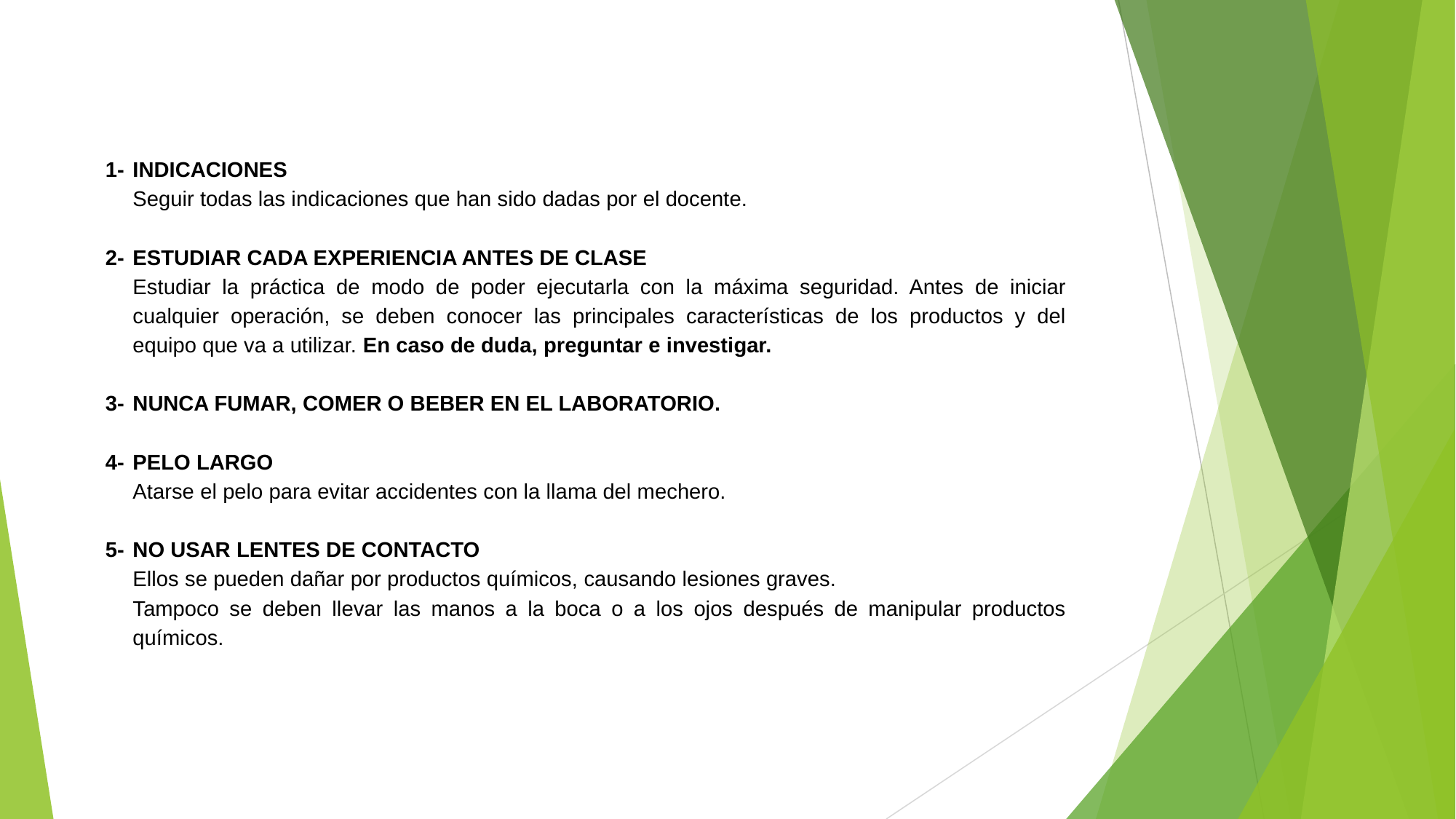

1-	INDICACIONES
Seguir todas las indicaciones que han sido dadas por el docente.

2-	ESTUDIAR CADA EXPERIENCIA ANTES DE CLASE
Estudiar la práctica de modo de poder ejecutarla con la máxima seguridad. Antes de iniciar cualquier operación, se deben conocer las principales características de los productos y del equipo que va a utilizar. En caso de duda, preguntar e investigar.

3-	NUNCA FUMAR, COMER O BEBER EN EL LABORATORIO.

4-	PELO LARGO
Atarse el pelo para evitar accidentes con la llama del mechero.

5-	NO USAR LENTES DE CONTACTO
Ellos se pueden dañar por productos químicos, causando lesiones graves.
Tampoco se deben llevar las manos a la boca o a los ojos después de manipular productos químicos.